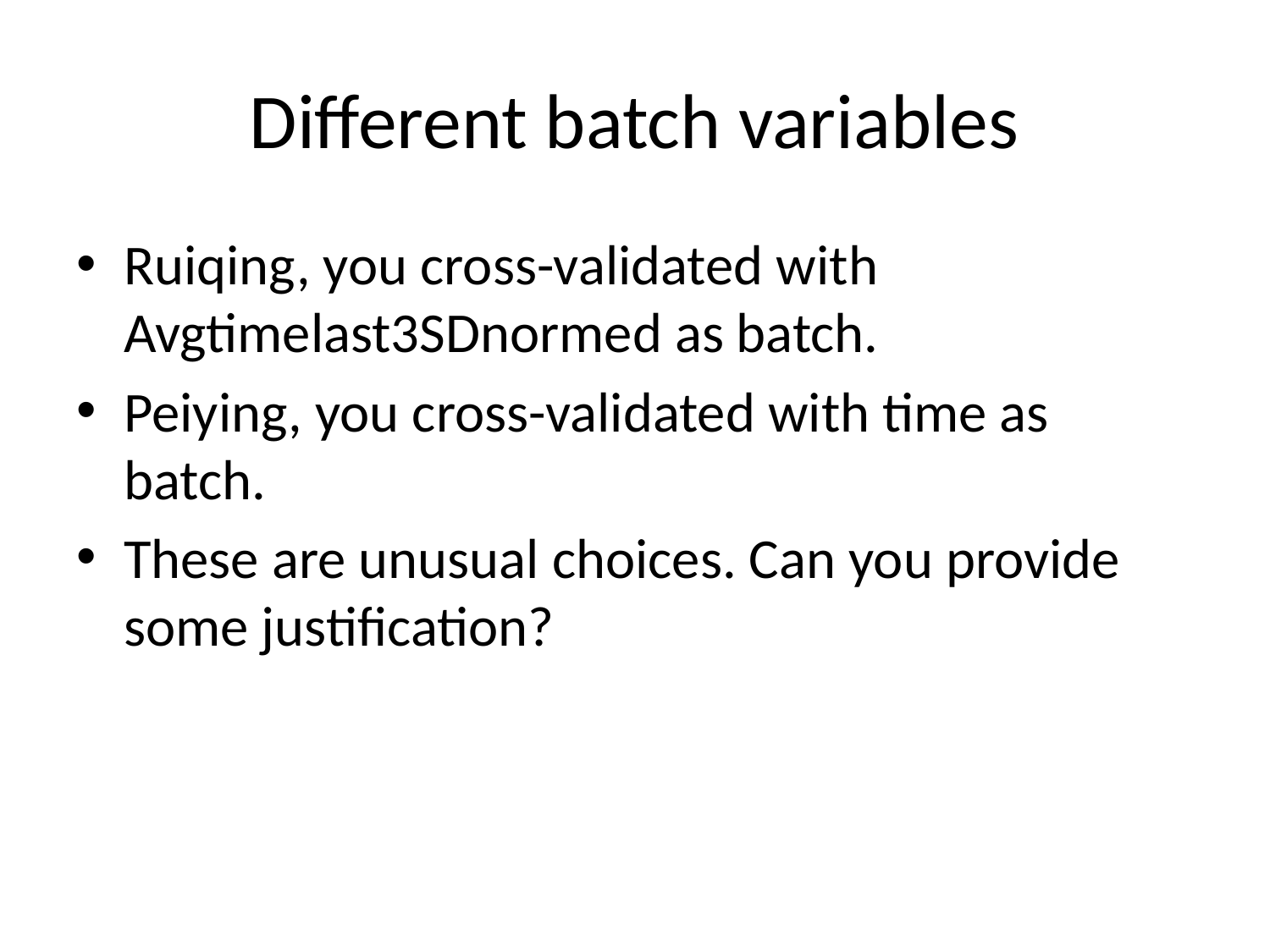

# Different batch variables
Ruiqing, you cross-validated with Avgtimelast3SDnormed as batch.
Peiying, you cross-validated with time as batch.
These are unusual choices. Can you provide some justification?